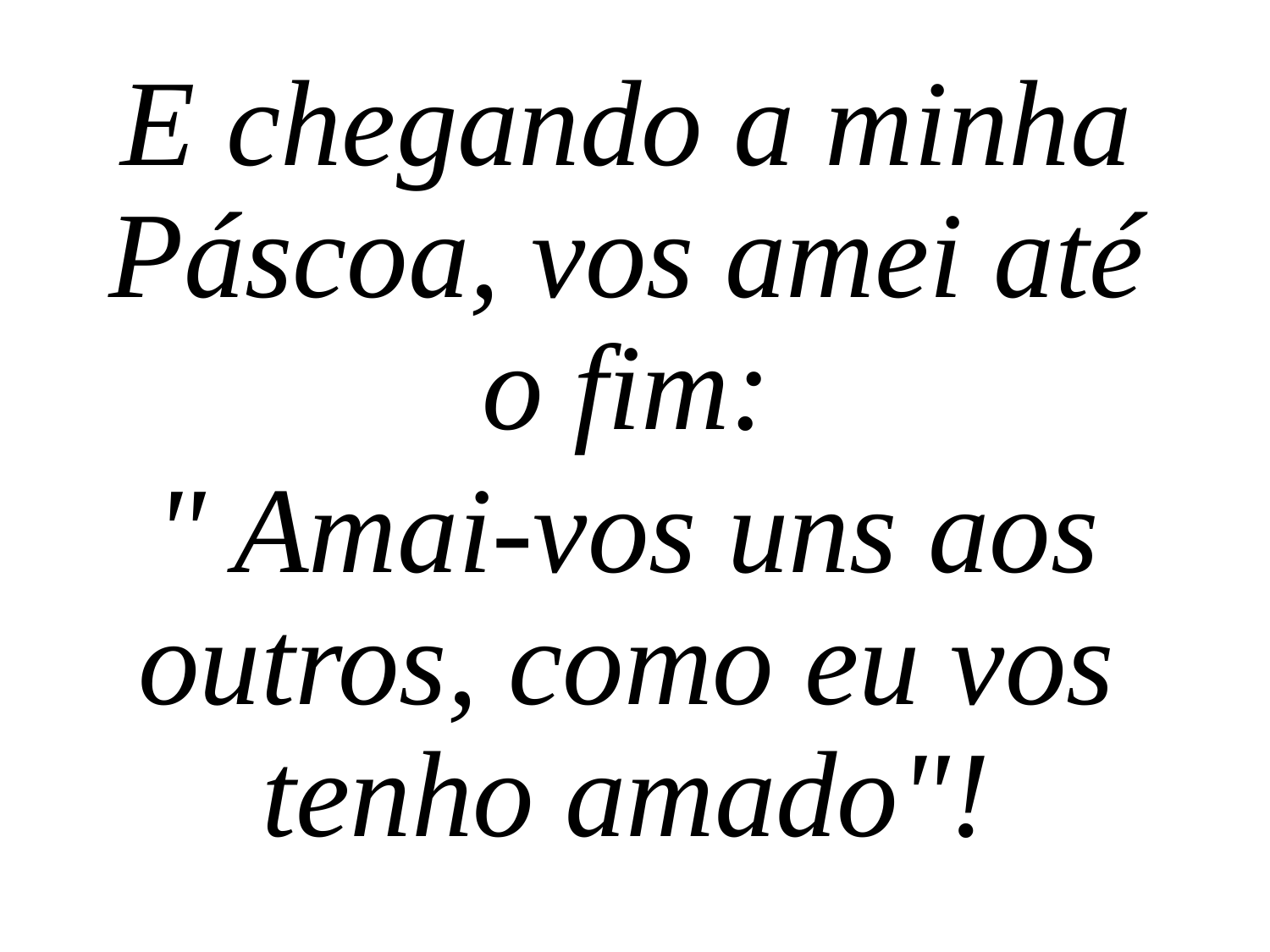

E chegando a minha Páscoa, vos amei até o fim:
" Amai-vos uns aos outros, como eu vos tenho amado"!